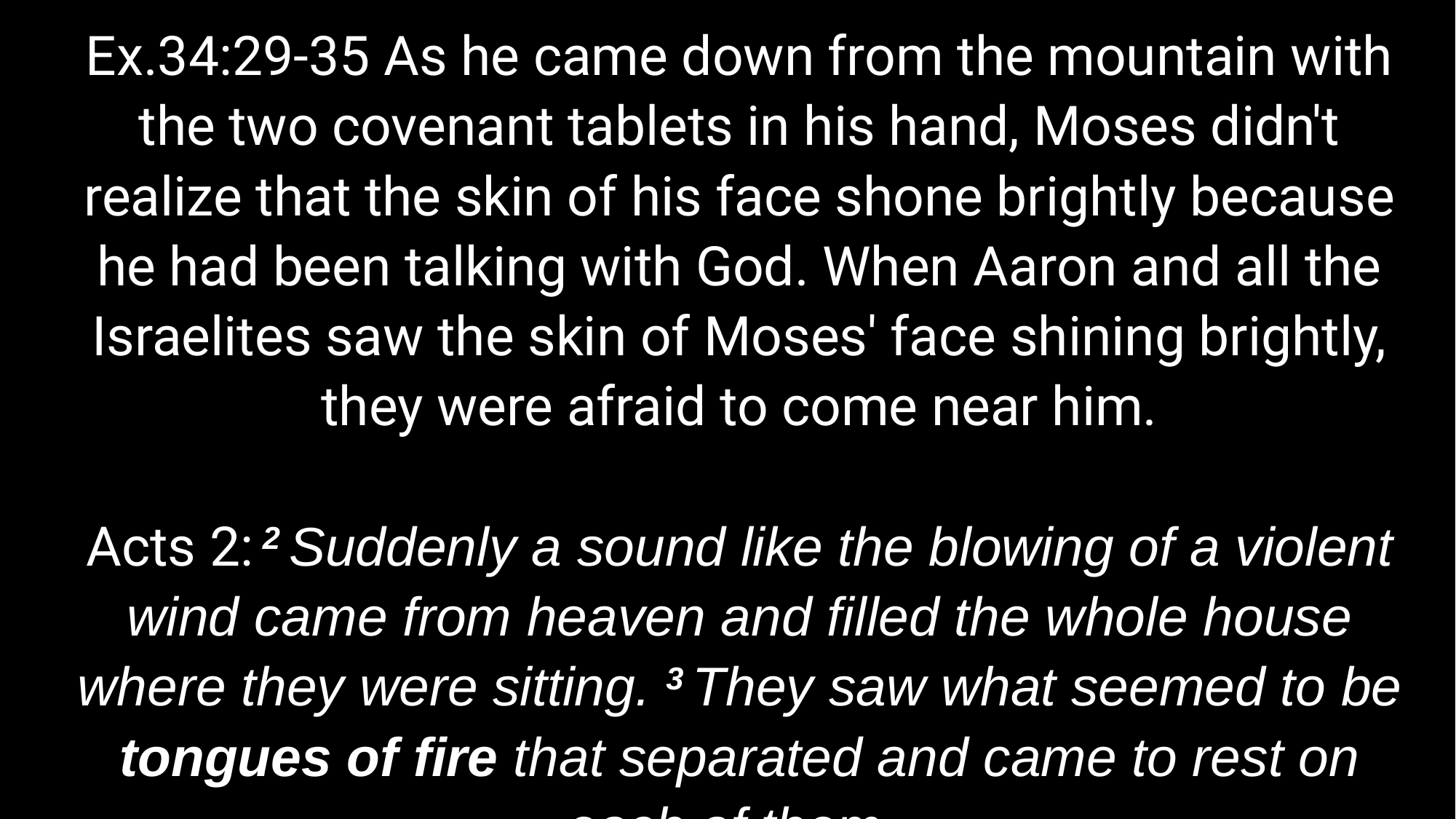

Ex.34:29-35 As he came down from the mountain with the two covenant tablets in his hand, Moses didn't realize that the skin of his face shone brightly because he had been talking with God. When Aaron and all the Israelites saw the skin of Moses' face shining brightly, they were afraid to come near him.

Acts 2: 2 Suddenly a sound like the blowing of a violent wind came from heaven and filled the whole house where they were sitting. 3 They saw what seemed to be tongues of fire that separated and came to rest on each of them.

Gal.2: 20 I have been crucified with Christ: and I no longer live, but Christ lives in me. And the real life I now have within this body is a result of my trusting in the Son of God, who loved me and gave himself for me.